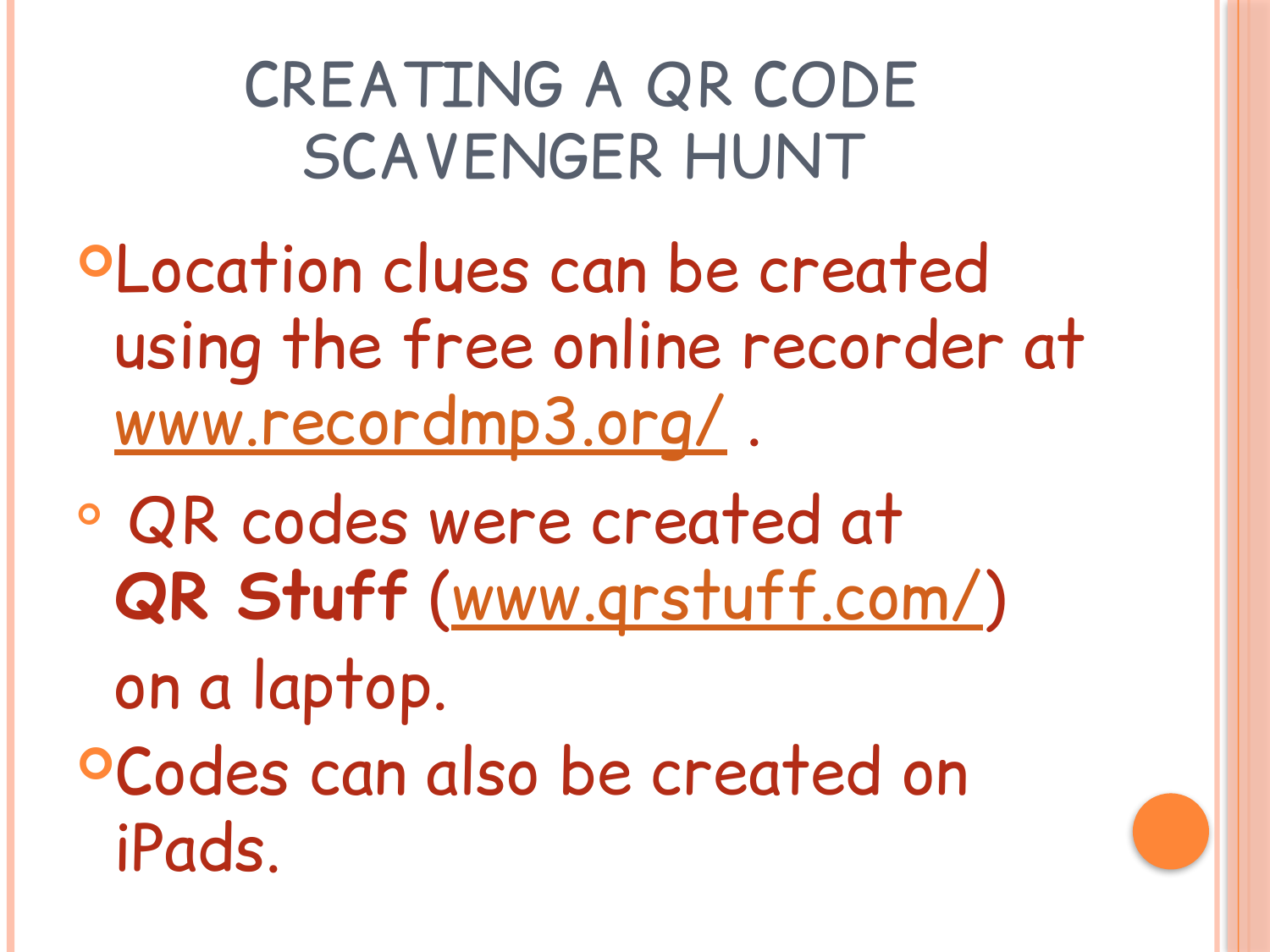

# Creating a QR Code Scavenger Hunt
Location clues can be created using the free online recorder at www.recordmp3.org/ .
 QR codes were created at
QR Stuff (www.qrstuff.com/) on a laptop.
Codes can also be created on iPads.